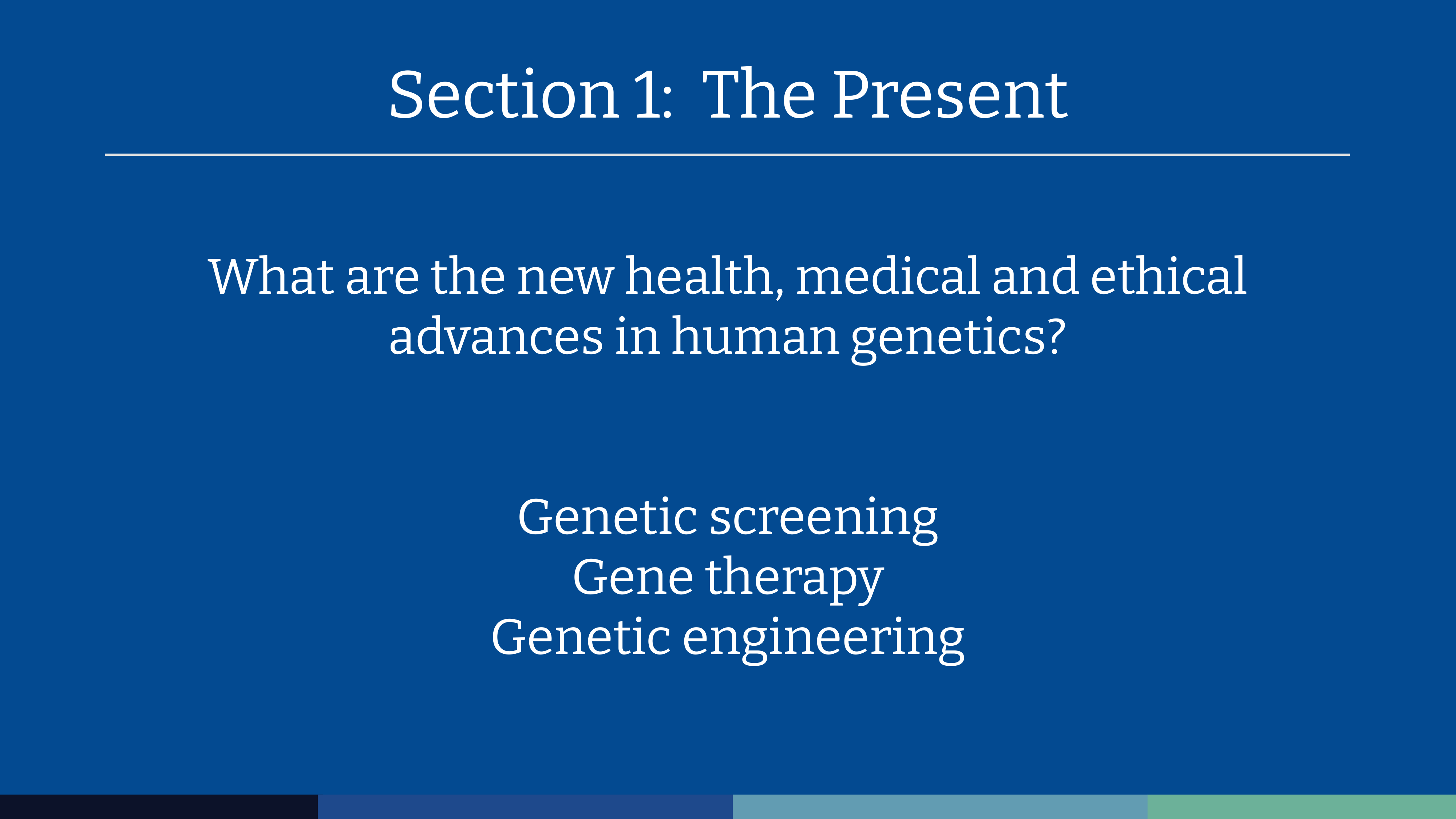

Section 1:  The Present
What are the new health, medical and ethical advances in human genetics?
Genetic screening
Gene therapy
Genetic engineering